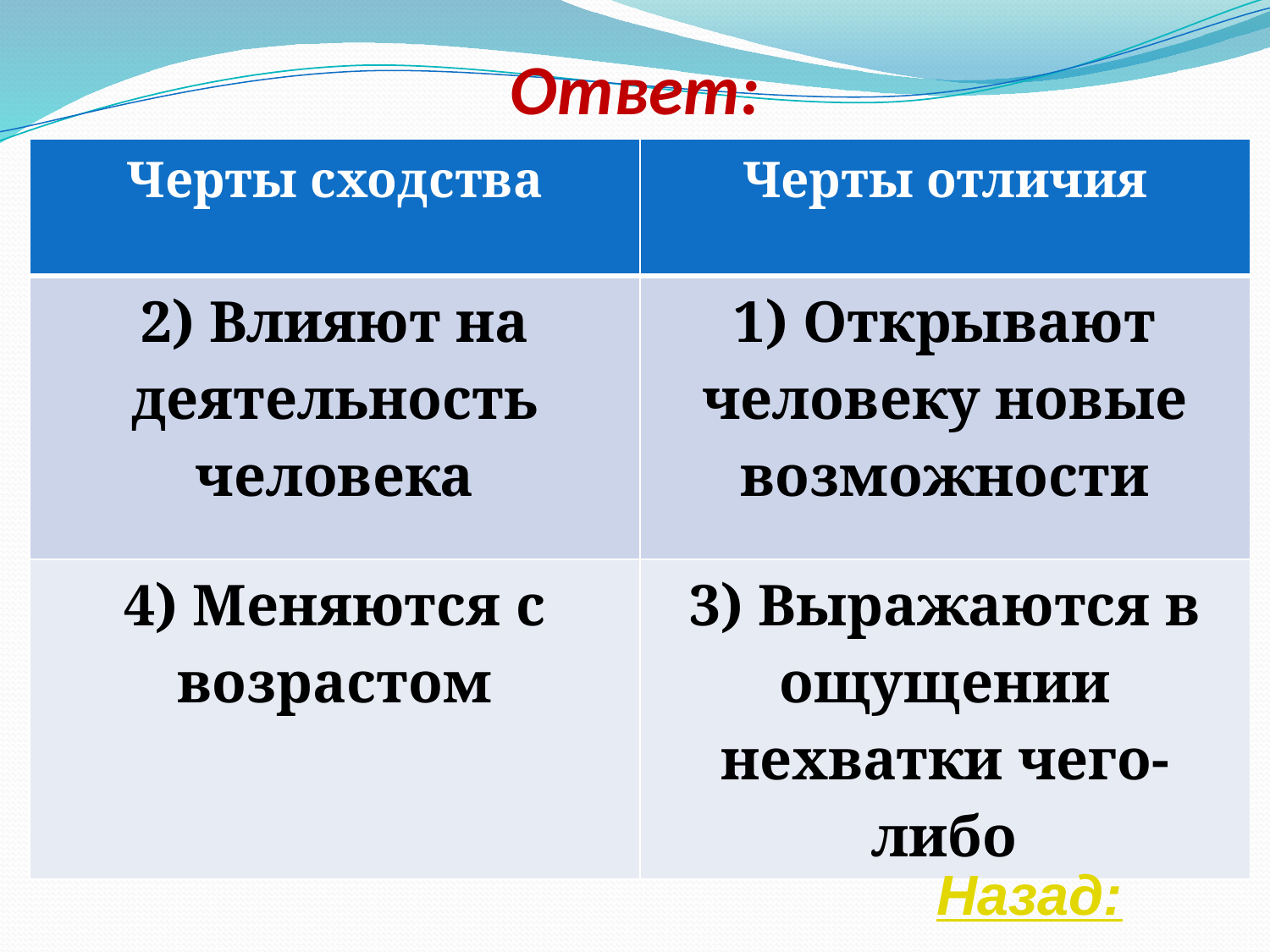

# Ответ:
| Черты сходства | Черты отличия |
| --- | --- |
| 2) Влияют на деятельность человека | 1) Открывают человеку новые возможности |
| 4) Меняются с возрастом | 3) Выражаются в ощущении нехватки чего-либо |
Назад: